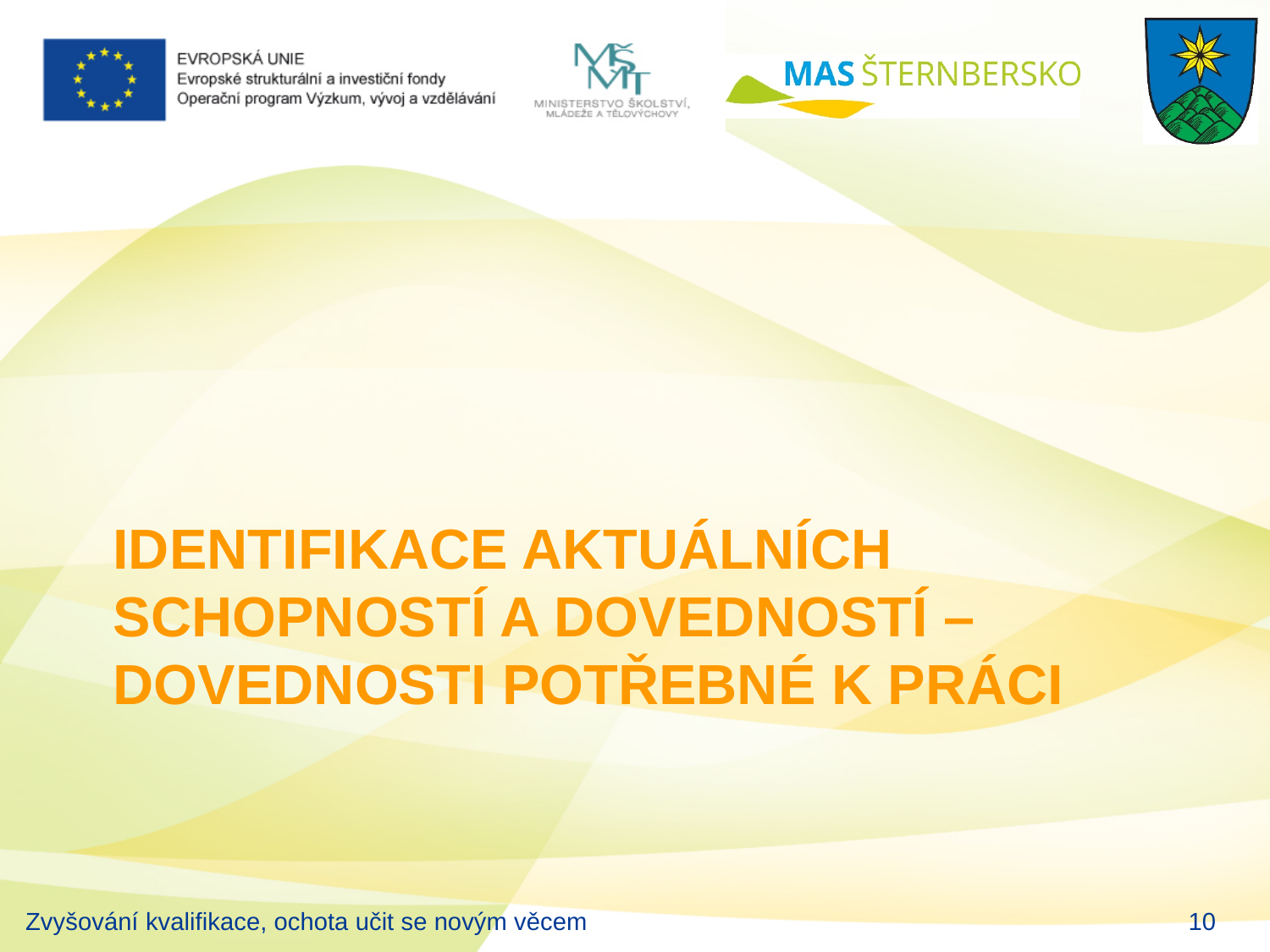

# Identifikace aktuálních schopností a dovedností – dovednosti potřebné k práci
Zvyšování kvalifikace, ochota učit se novým věcem
10